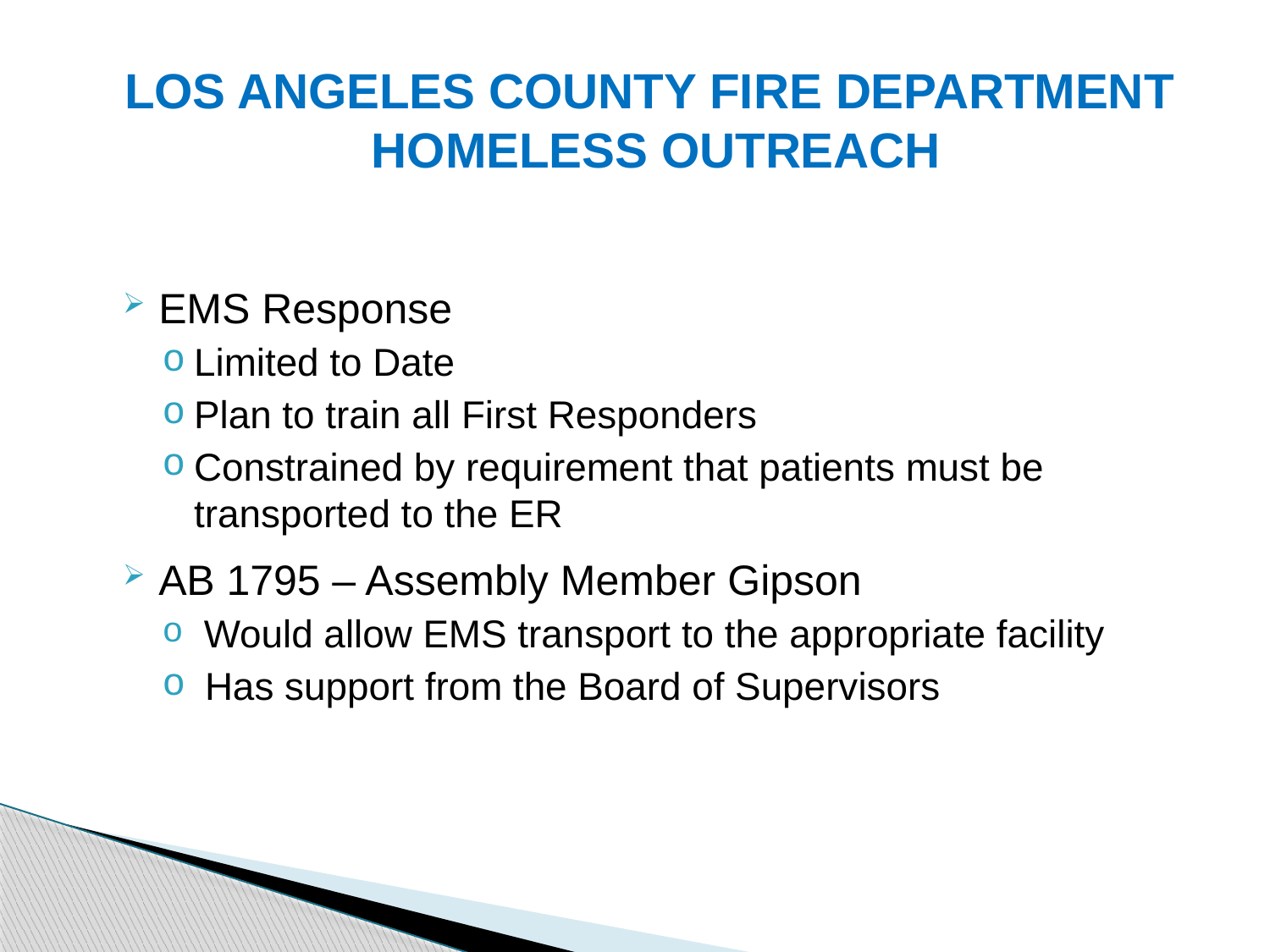

LOS ANGELES COUNTY FIRE DEPARTMENT
HOMELESS OUTREACH
EMS Response
Limited to Date
Plan to train all First Responders
Constrained by requirement that patients must be transported to the ER
AB 1795 – Assembly Member Gipson
 Would allow EMS transport to the appropriate facility
 Has support from the Board of Supervisors